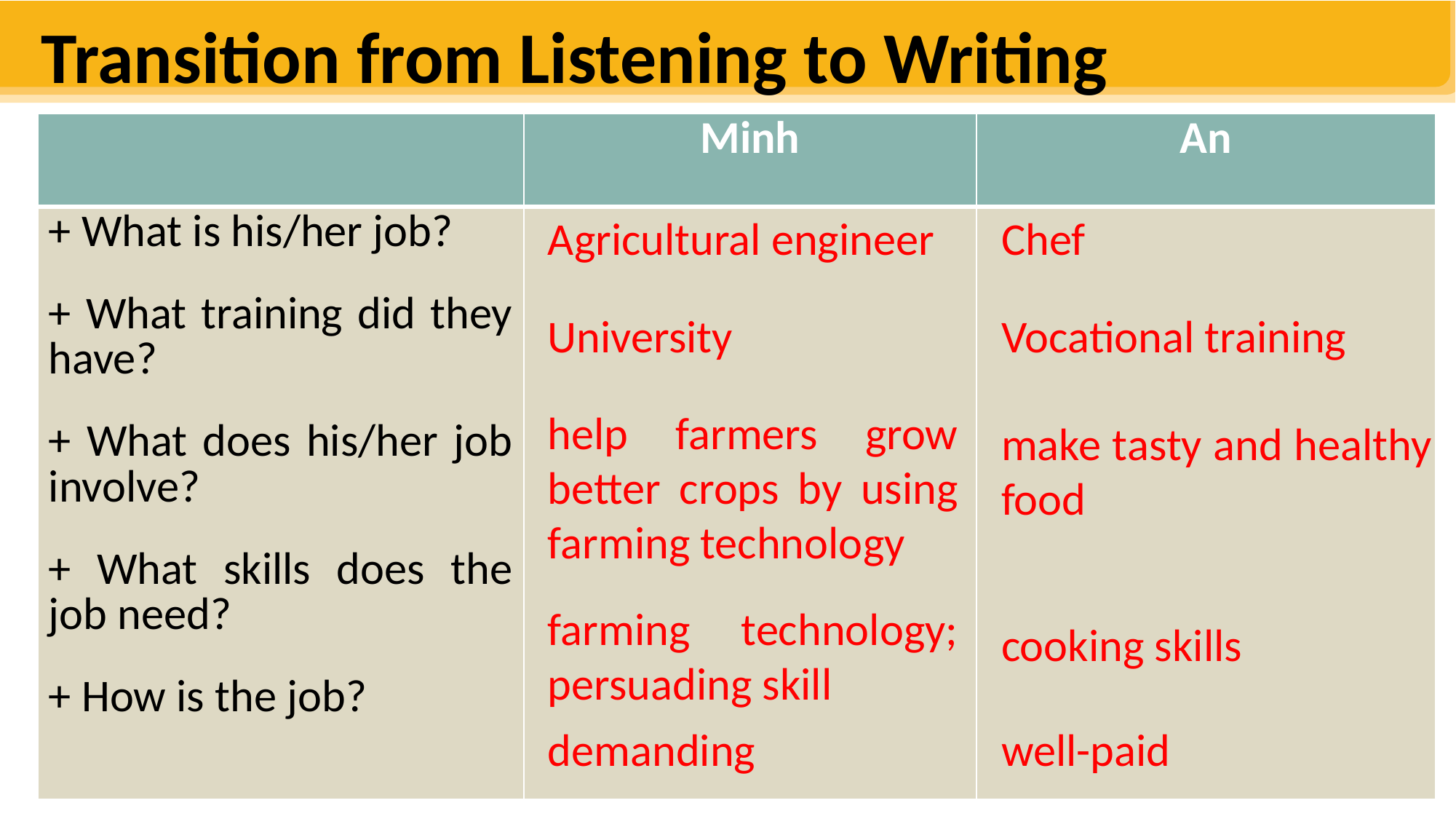

Transition from Listening to Writing
|  | Minh | An |
| --- | --- | --- |
| + What is his/her job? + What training did they have? + What does his/her job involve? + What skills does the job need? + How is the job? |  |  |
Agricultural engineer
Chef
University
Vocational training
help farmers grow better crops by using farming technology
make tasty and healthy food
farming technology; persuading skill
cooking skills
demanding
well-paid